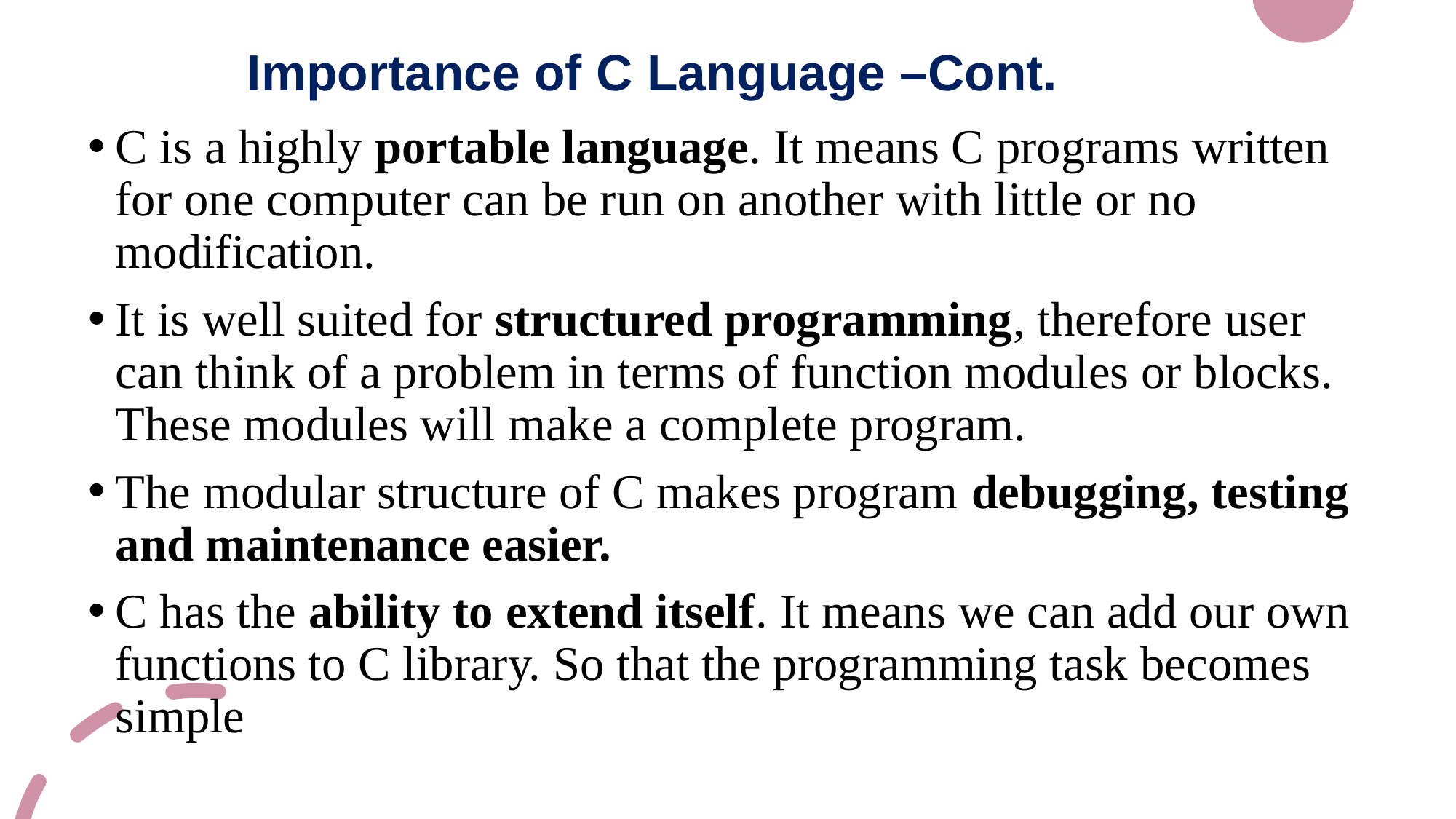

# Importance of C Language –Cont.
C is a highly portable language. It means C programs written for one computer can be run on another with little or no modification.
It is well suited for structured programming, therefore user can think of a problem in terms of function modules or blocks. These modules will make a complete program.
The modular structure of C makes program debugging, testing and maintenance easier.
C has the ability to extend itself. It means we can add our own functions to C library. So that the programming task becomes simple